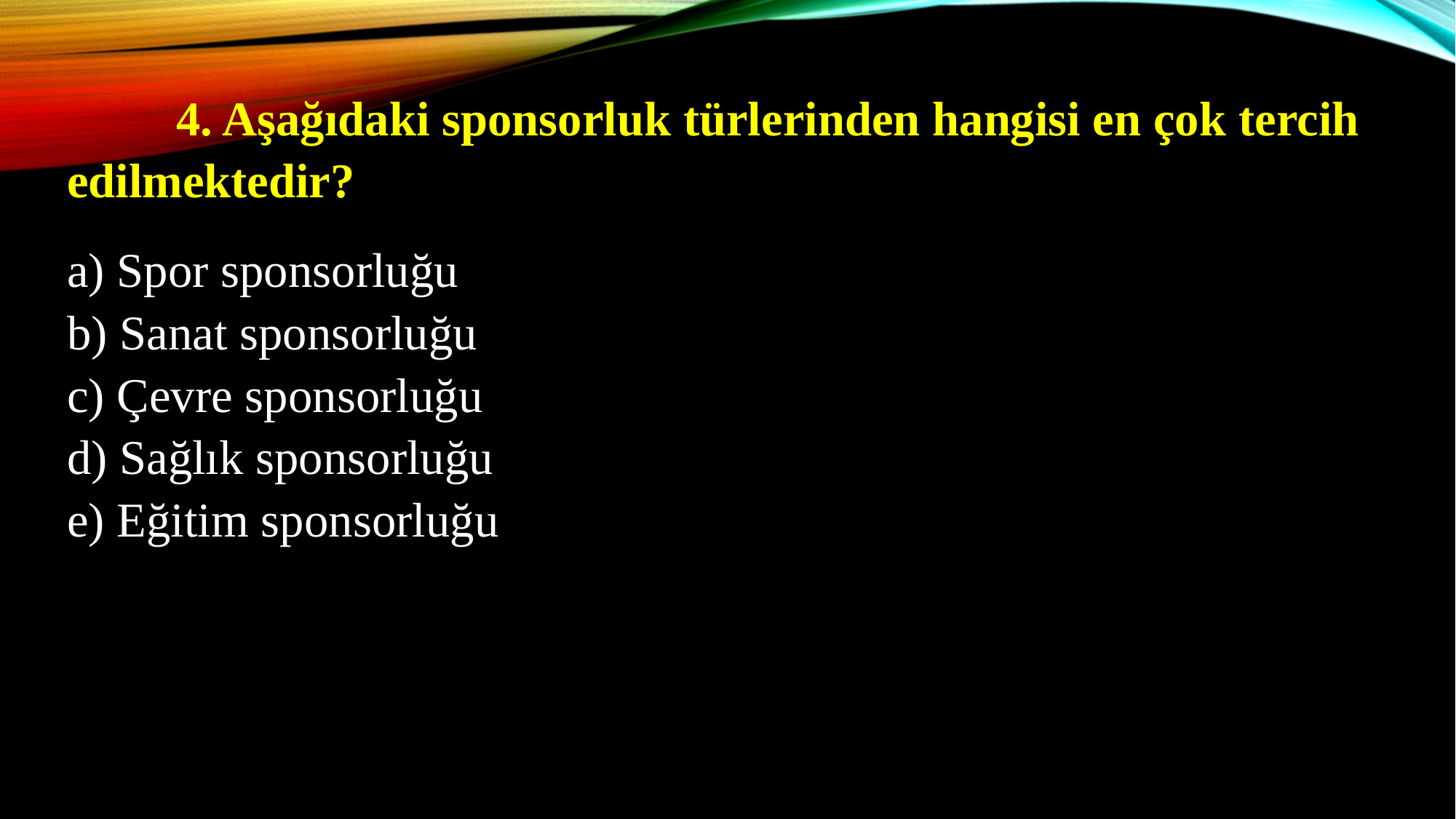

4. Aşağıdaki sponsorluk türlerinden hangisi en çok tercih edilmektedir?
a) Spor sponsorluğu
b) Sanat sponsorluğu
c) Çevre sponsorluğu
d) Sağlık sponsorluğu
e) Eğitim sponsorluğu